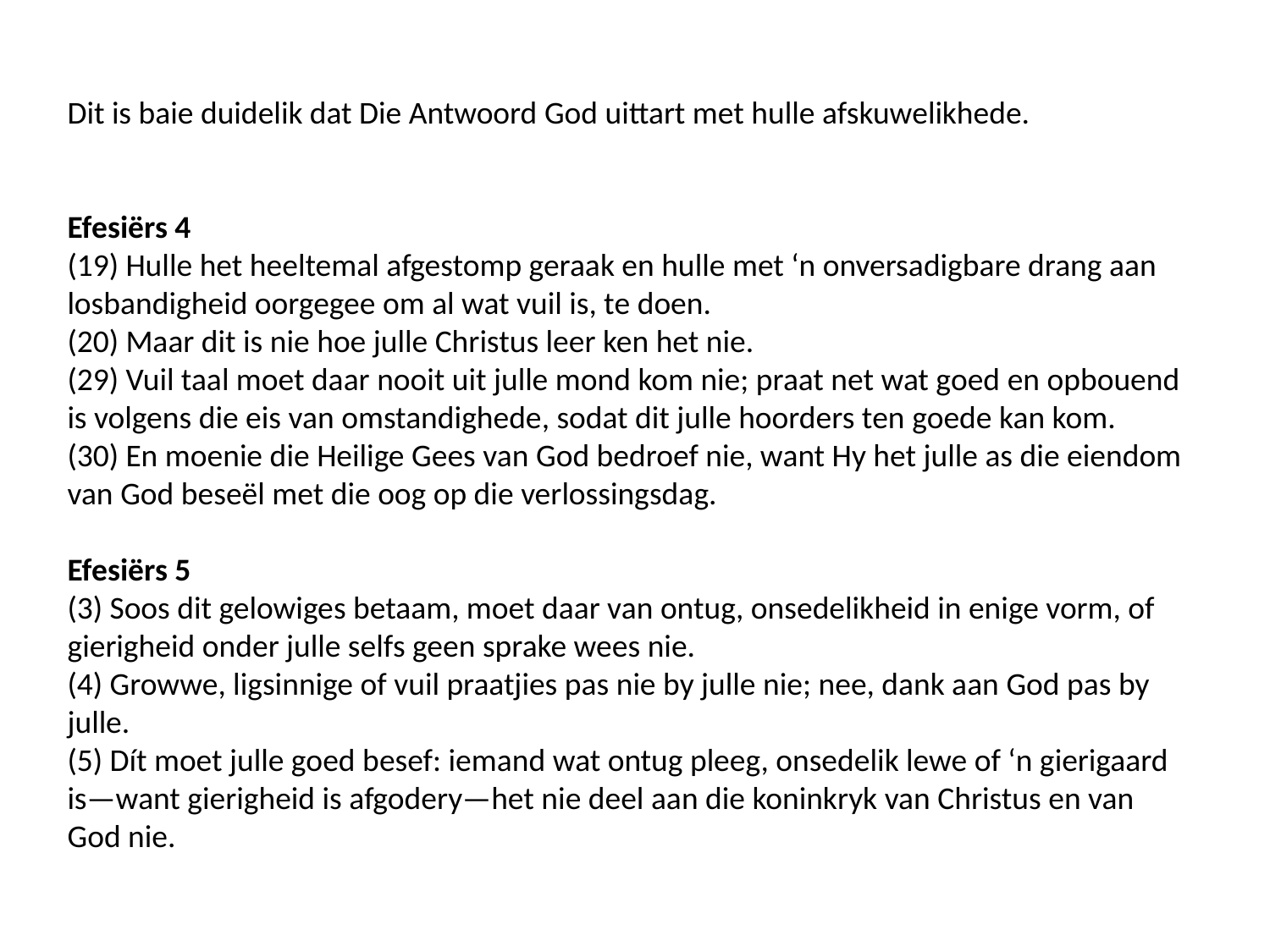

Dit is baie duidelik dat Die Antwoord God uittart met hulle afskuwelikhede.

Efesiërs 4
(19) Hulle het heeltemal afgestomp geraak en hulle met ‘n onversadigbare drang aan losbandigheid oorgegee om al wat vuil is, te doen.
(20) Maar dit is nie hoe julle Christus leer ken het nie.
(29) Vuil taal moet daar nooit uit julle mond kom nie; praat net wat goed en opbouend is volgens die eis van omstandighede, sodat dit julle hoorders ten goede kan kom.
(30) En moenie die Heilige Gees van God bedroef nie, want Hy het julle as die eiendom van God beseël met die oog op die verlossingsdag.

Efesiërs 5
(3) Soos dit gelowiges betaam, moet daar van ontug, onsedelikheid in enige vorm, of gierigheid onder julle selfs geen sprake wees nie.
(4) Growwe, ligsinnige of vuil praatjies pas nie by julle nie; nee, dank aan God pas by julle.
(5) Dít moet julle goed besef: iemand wat ontug pleeg, onsedelik lewe of ‘n gierigaard is—want gierigheid is afgodery—het nie deel aan die koninkryk van Christus en van God nie.